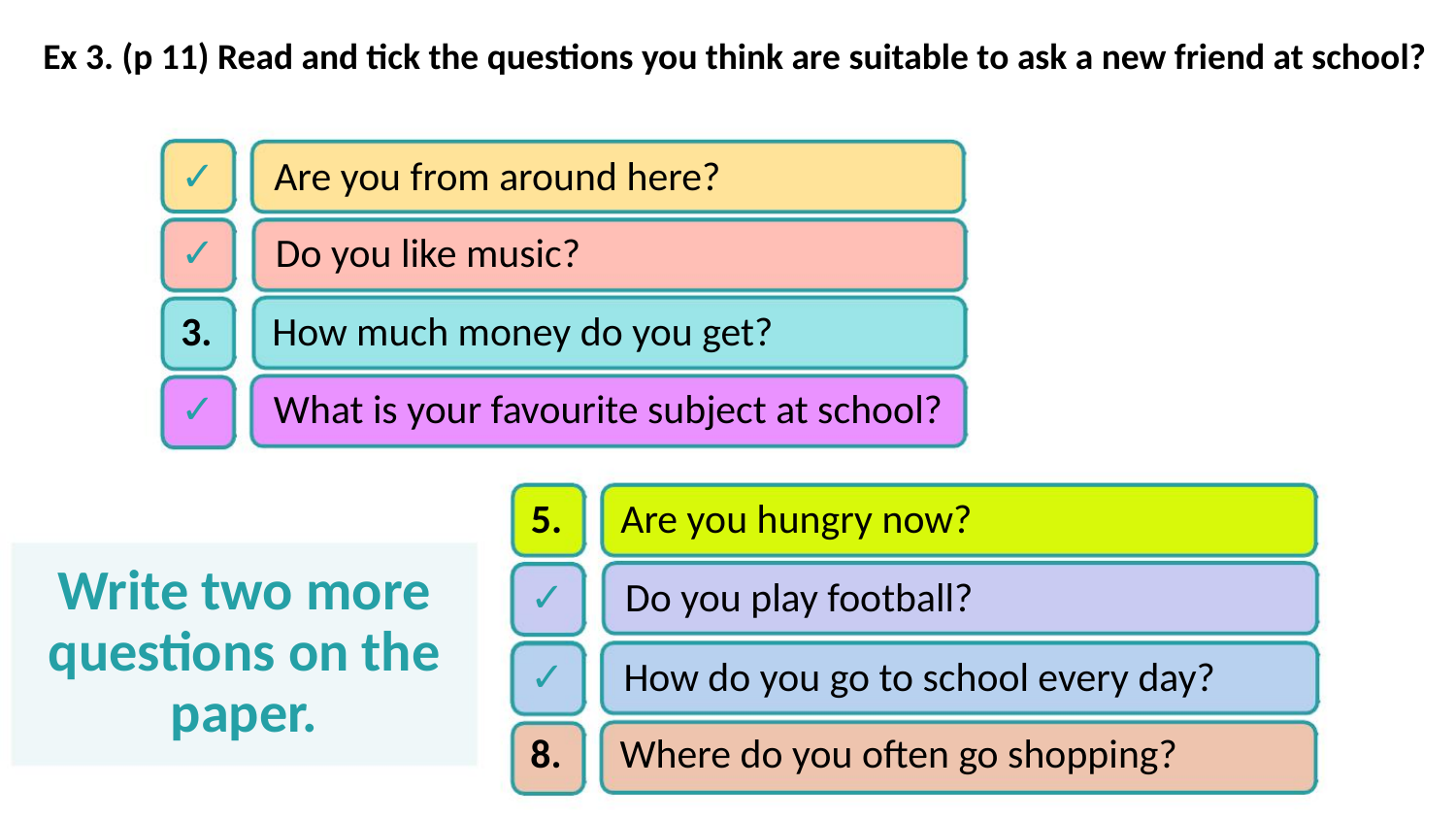

Ex 3. (p 11) Read and tick the questions you think are suitable to ask a new friend at school?
✓ Are you from around here?
✓ Do you like music?
3. How much money do you get?
✓ What is your favourite subject at school?
5. Are you hungry now?
Write two more
✓ Do you play football?
questions on the
paper.
✓ How do you go to school every day?
8. Where do you often go shopping?